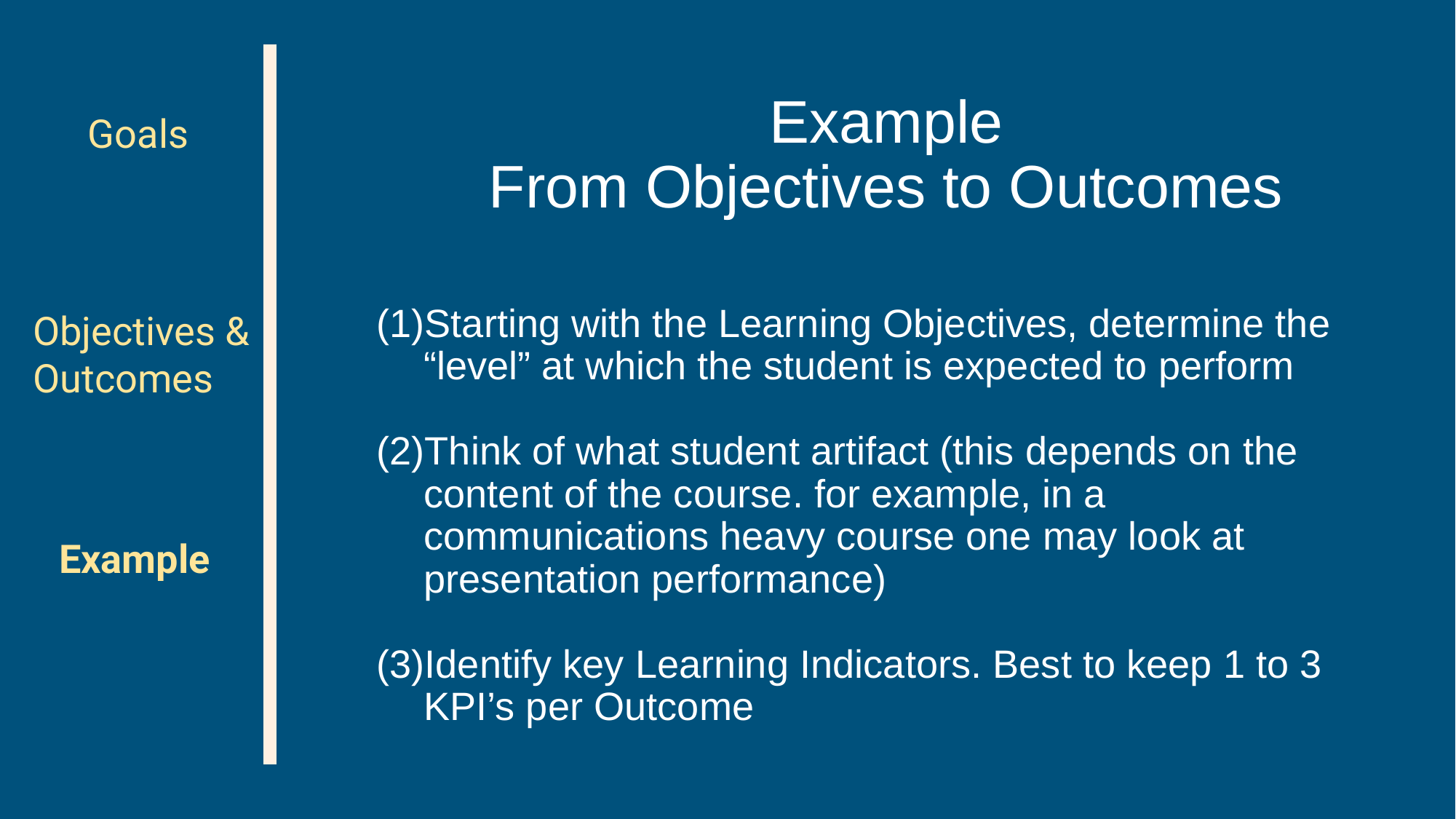

# Example
From Objectives to Outcomes
Goals

Starting with the Learning Objectives, determine the “level” at which the student is expected to perform

Think of what student artifact (this depends on the content of the course. for example, in a communications heavy course one may look at presentation performance)

Identify key Learning Indicators. Best to keep 1 to 3 KPI’s per Outcome
Objectives & Outcomes
Example